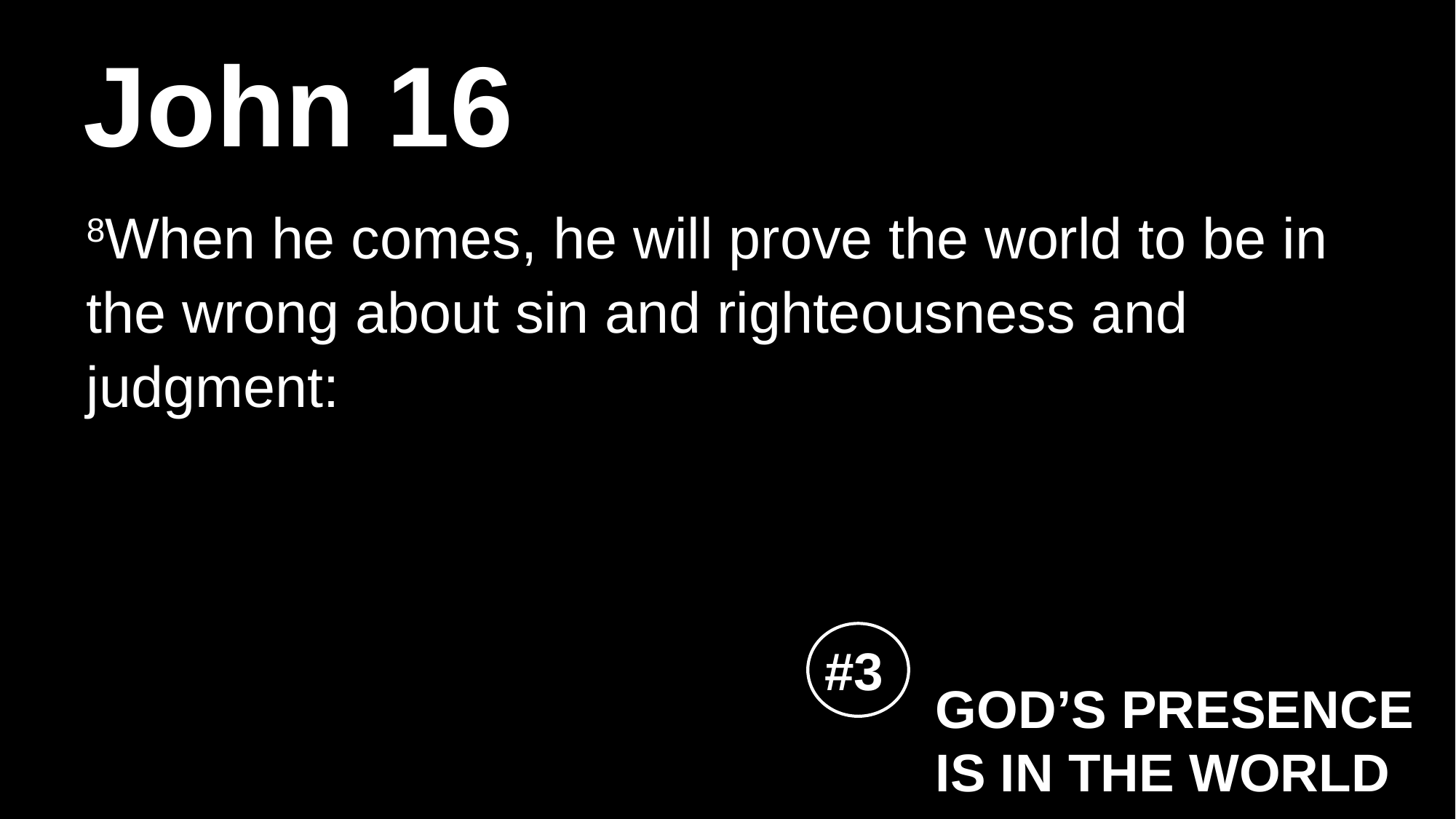

# John 16
8When he comes, he will prove the world to be in the wrong about sin and righteousness and judgment:

#3
GOD’S PRESENCE IS IN THE WORLD